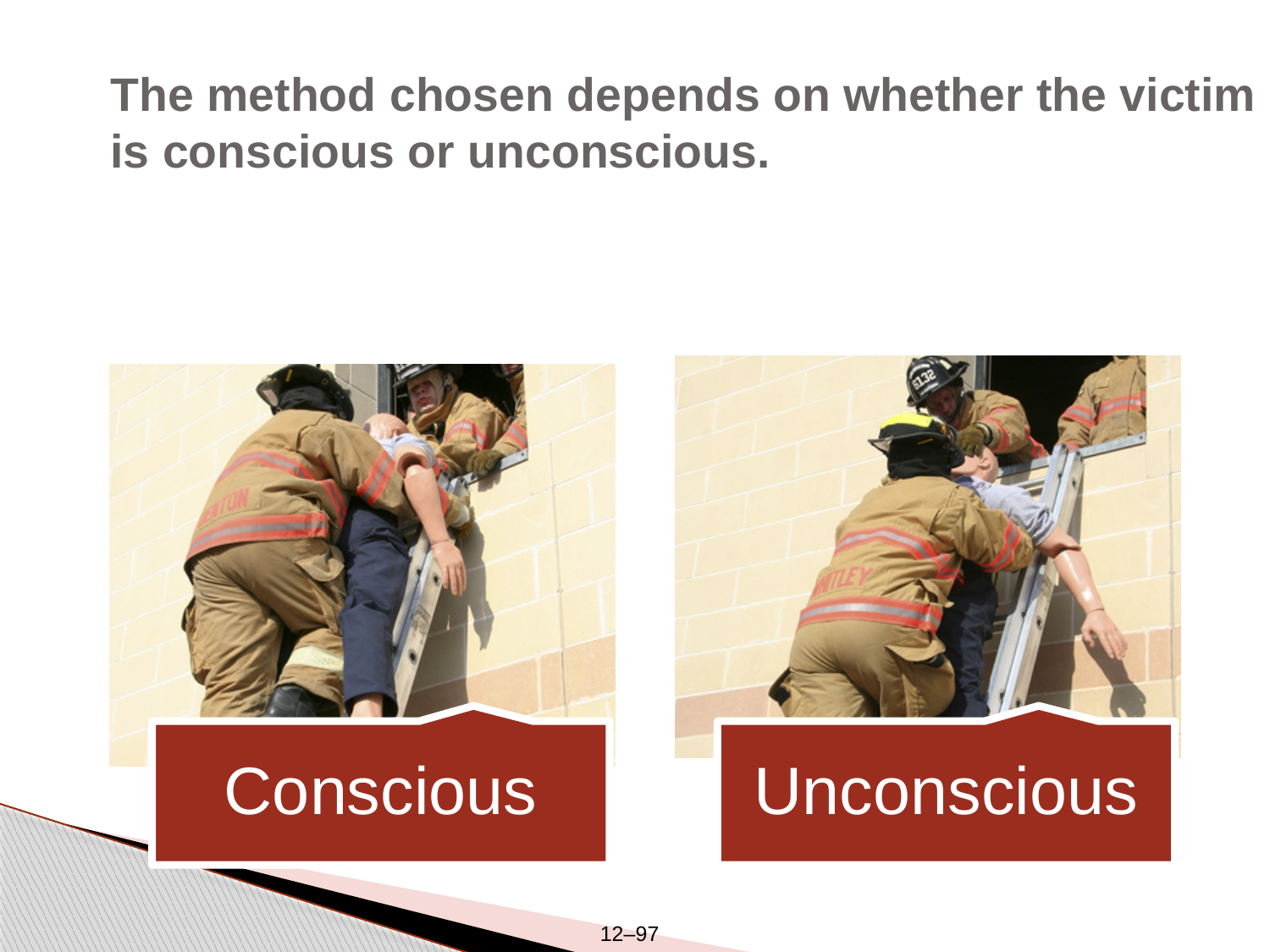

# The method chosen depends on whether the victim is conscious or unconscious.
Conscious
Unconscious
12–97